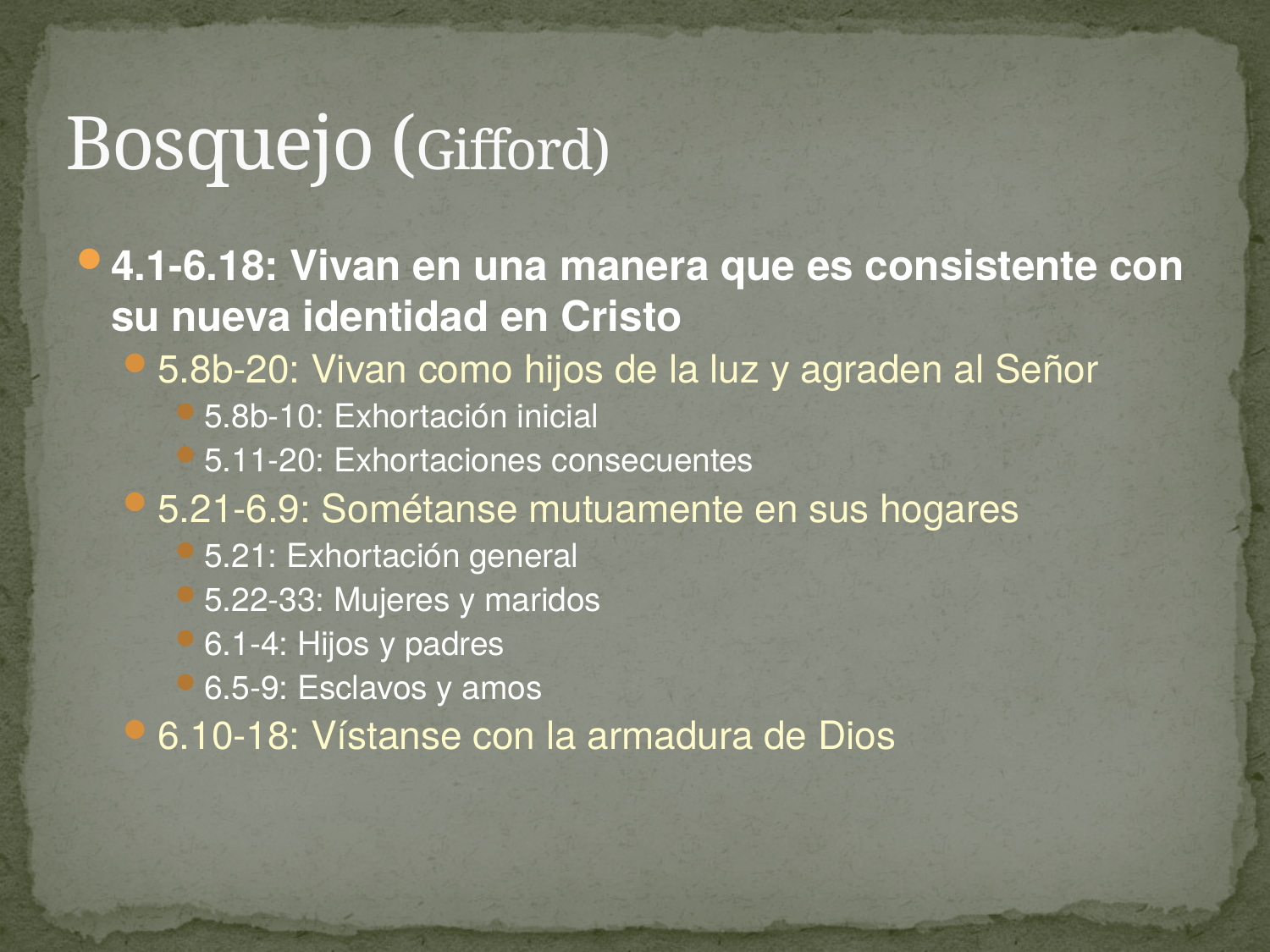

# Bosquejo (Gifford)
4.1-6.18: Vivan en una manera que es consistente con su nueva identidad en Cristo
5.8b-20: Vivan como hijos de la luz y agraden al Señor
5.8b-10: Exhortación inicial
5.11-20: Exhortaciones consecuentes
5.21-6.9: Sométanse mutuamente en sus hogares
5.21: Exhortación general
5.22-33: Mujeres y maridos
6.1-4: Hijos y padres
6.5-9: Esclavos y amos
6.10-18: Vístanse con la armadura de Dios